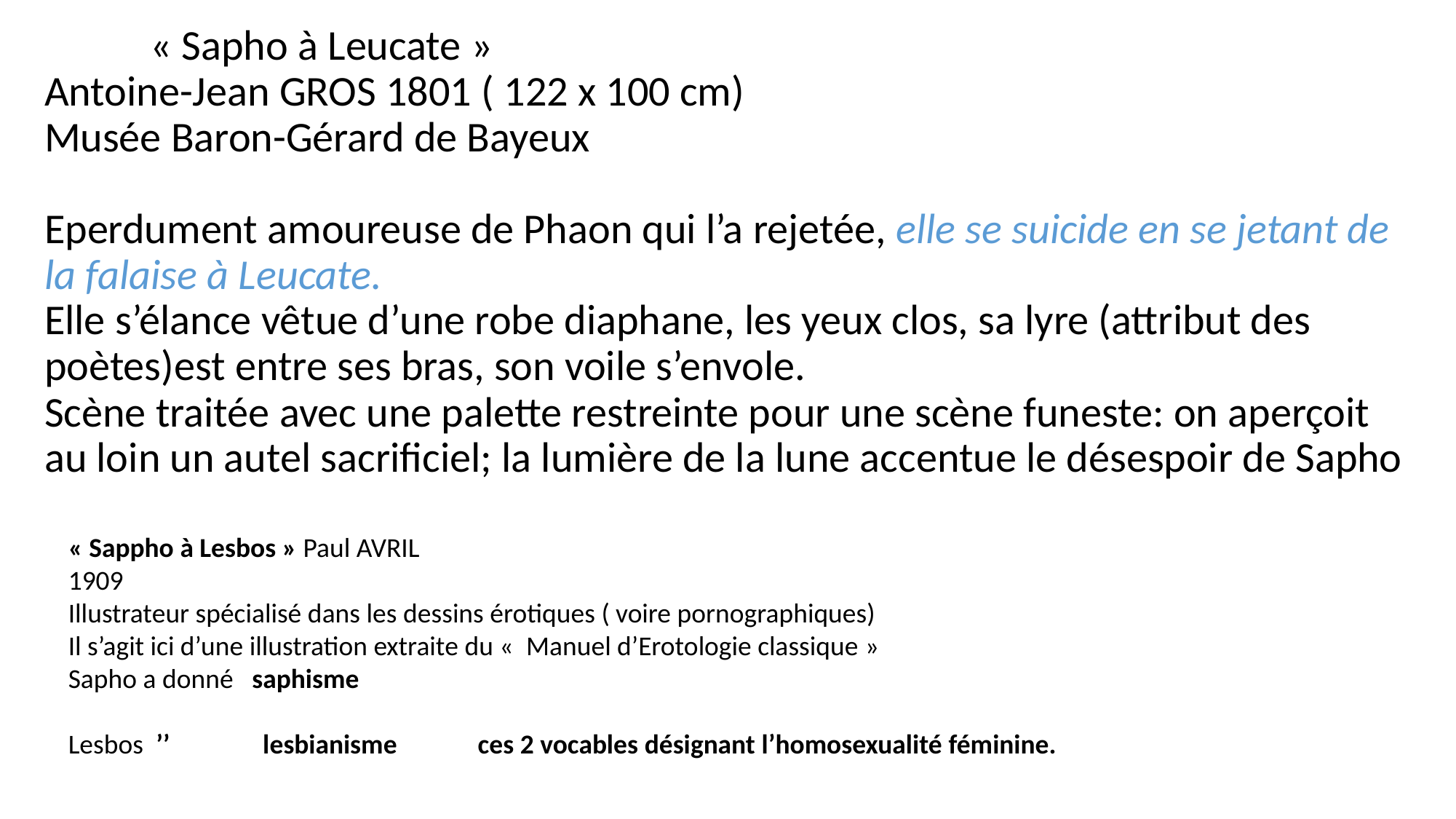

# « Sapho à Leucate » Antoine-Jean GROS 1801 ( 122 x 100 cm) Musée Baron-Gérard de Bayeux Eperdument amoureuse de Phaon qui l’a rejetée, elle se suicide en se jetant de la falaise à Leucate. Elle s’élance vêtue d’une robe diaphane, les yeux clos, sa lyre (attribut des poètes)est entre ses bras, son voile s’envole. Scène traitée avec une palette restreinte pour une scène funeste: on aperçoit au loin un autel sacrificiel; la lumière de la lune accentue le désespoir de Sapho
« Sappho à Lesbos » Paul AVRIL
1909
Illustrateur spécialisé dans les dessins érotiques ( voire pornographiques)
Il s’agit ici d’une illustration extraite du «  Manuel d’Erotologie classique »
Sapho a donné   saphisme
 
Lesbos  ’’               lesbianisme             ces 2 vocables désignant l’homosexualité féminine.